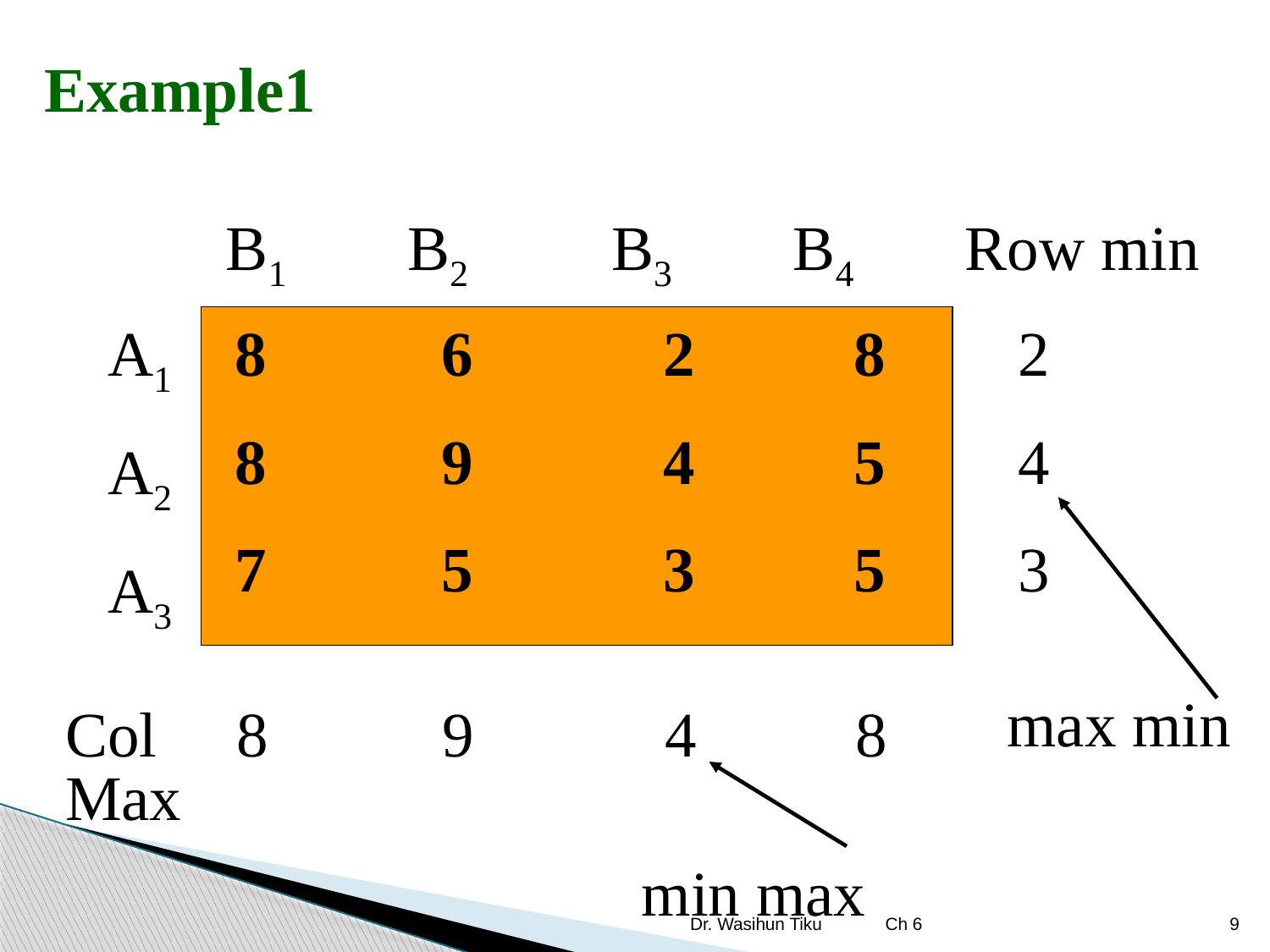

Example1

 B1             B2         B3             B4
Row min
A1
A2
A3

8           6            2          8
8           9            4          5
7           5            3          5
2
4
3

max min
Col     8           9            4          8
Max

min max
Dr. Wasihun Tiku             Ch 6
9